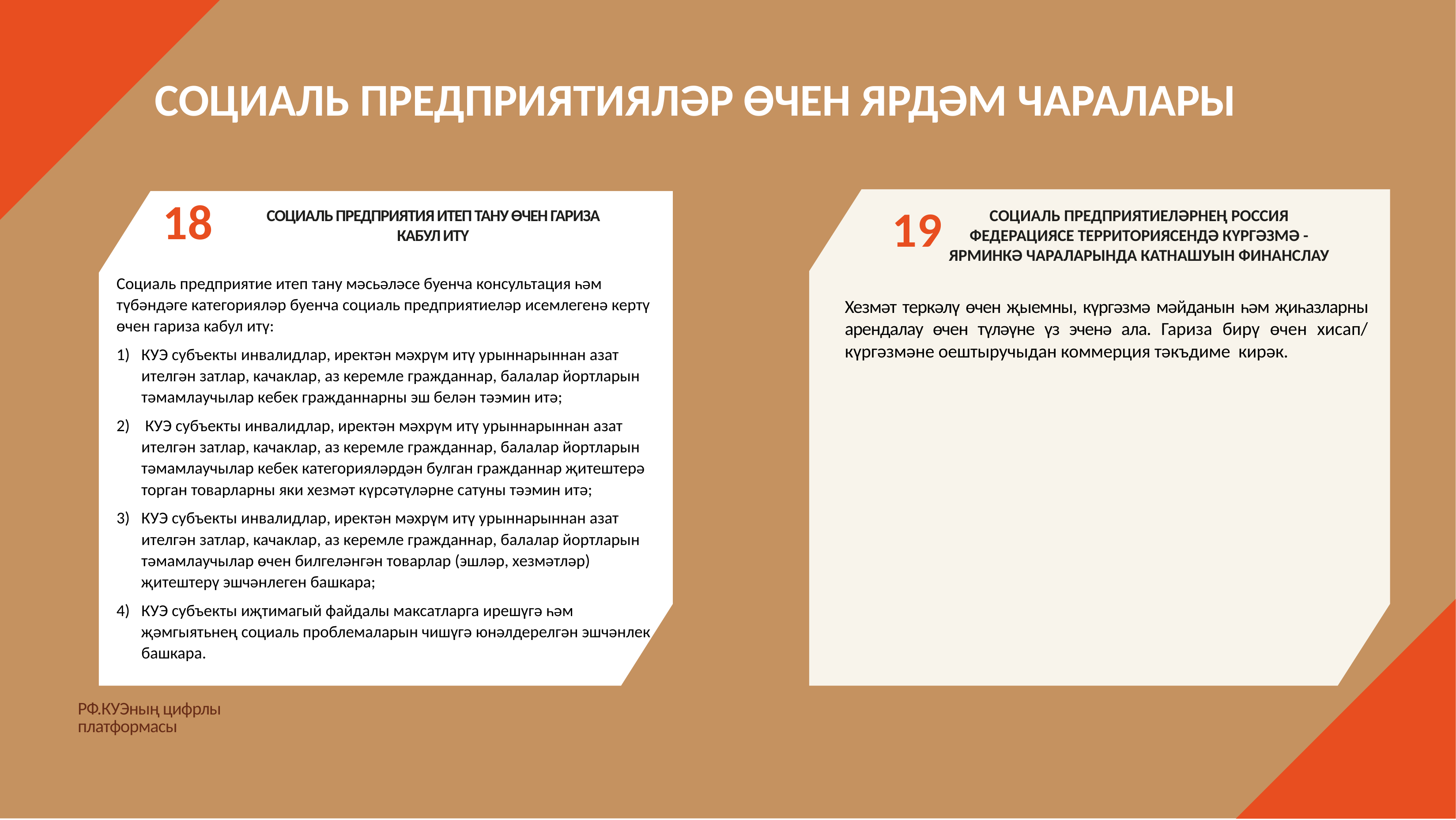

# СОЦИАЛЬ ПРЕДПРИЯТИЯЛӘР ӨЧЕН ЯРДӘМ ЧАРАЛАРЫ
18

19
СОЦИАЛЬ ПРЕДПРИЯТИЯ ИТЕП ТАНУ ӨЧЕН ГАРИЗА КАБУЛ ИТҮ
СОЦИАЛЬ ПРЕДПРИЯТИЕЛӘРНЕҢ РОССИЯ ФЕДЕРАЦИЯСЕ ТЕРРИТОРИЯСЕНДӘ КҮРГӘЗМӘ - ЯРМИНКӘ ЧАРАЛАРЫНДА КАТНАШУЫН ФИНАНСЛАУ
Социаль предприятие итеп тану мәсьәләсе буенча консультация һәм түбәндәге категорияләр буенча социаль предприятиеләр исемлегенә кертү өчен гариза кабул итү:
КУЭ субъекты инвалидлар, иректән мәхрүм итү урыннарыннан азат ителгән затлар, качаклар, аз керемле гражданнар, балалар йортларын тәмамлаучылар кебек гражданнарны эш белән тәэмин итә;
 КУЭ субъекты инвалидлар, иректән мәхрүм итү урыннарыннан азат ителгән затлар, качаклар, аз керемле гражданнар, балалар йортларын тәмамлаучылар кебек категорияләрдән булган гражданнар җитештерә торган товарларны яки хезмәт күрсәтүләрне сатуны тәэмин итә;
КУЭ субъекты инвалидлар, иректән мәхрүм итү урыннарыннан азат ителгән затлар, качаклар, аз керемле гражданнар, балалар йортларын тәмамлаучылар өчен билгеләнгән товарлар (эшләр, хезмәтләр) җитештерү эшчәнлеген башкара;
КУЭ субъекты иҗтимагый файдалы максатларга ирешүгә һәм җәмгыятьнең социаль проблемаларын чишүгә юнәлдерелгән эшчәнлек башкара.
Хезмәт теркәлү өчен җыемны, күргәзмә мәйданын һәм җиһазларны арендалау өчен түләүне үз эченә ала. Гариза бирү өчен хисап/ күргәзмәне оештыручыдан коммерция тәкъдиме  кирәк.

РФ.КУЭның цифрлы платформасы